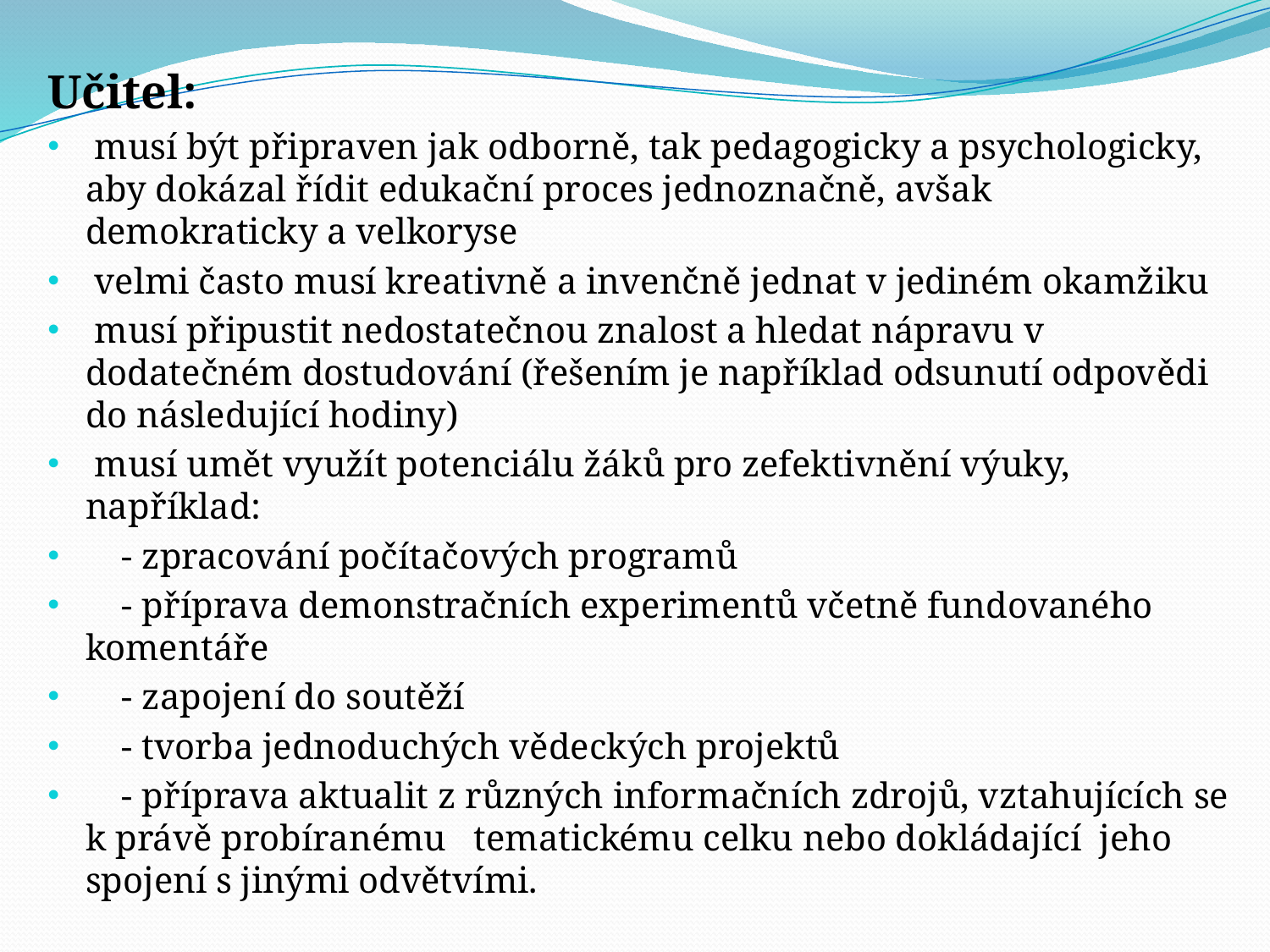

Učitel:
 musí být připraven jak odborně, tak pedagogicky a psychologicky, aby dokázal řídit edukační proces jednoznačně, avšak demokraticky a velkoryse
 velmi často musí kreativně a invenčně jednat v jediném okamžiku
 musí připustit nedostatečnou znalost a hledat nápravu v dodatečném dostudování (řešením je například odsunutí odpovědi do následující hodiny)
 musí umět využít potenciálu žáků pro zefektivnění výuky, například:
    - zpracování počítačových programů
    - příprava demonstračních experimentů včetně fundovaného komentáře
    - zapojení do soutěží
    - tvorba jednoduchých vědeckých projektů
    - příprava aktualit z různých informačních zdrojů, vztahujících se k právě probíranému   tematickému celku nebo dokládající  jeho spojení s jinými odvětvími.